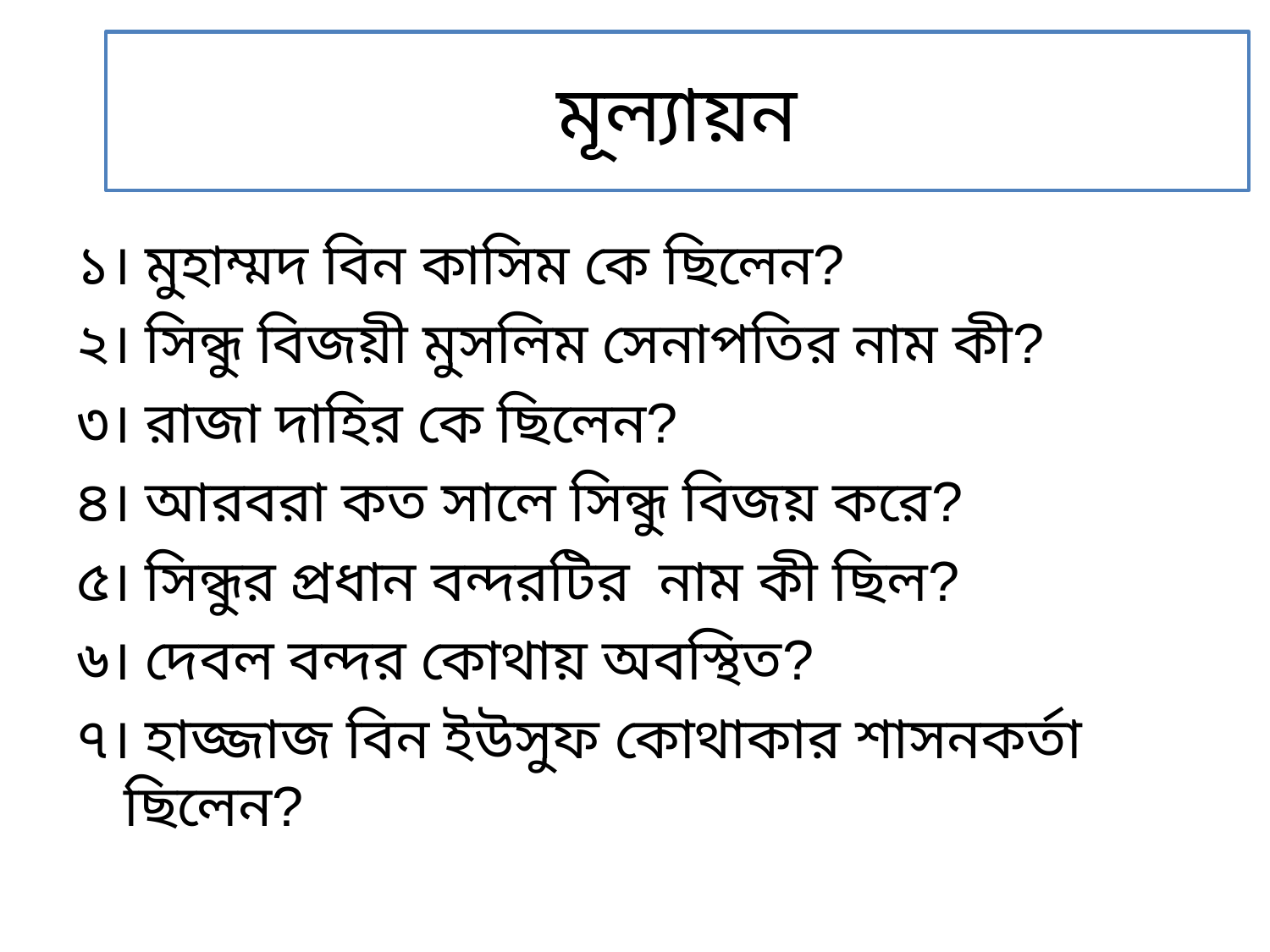

# মূল্যায়ন
১। মুহাম্মদ বিন কাসিম কে ছিলেন?
২। সিন্ধু বিজয়ী মুসলিম সেনাপতির নাম কী?
৩। রাজা দাহির কে ছিলেন?
৪। আরবরা কত সালে সিন্ধু বিজয় করে?
৫। সিন্ধুর প্রধান বন্দরটির  নাম কী ছিল?
৬। দেবল বন্দর কোথায় অবস্থিত?
৭। হাজ্জাজ বিন ইউসুফ কোথাকার শাসনকর্তা ছিলেন?